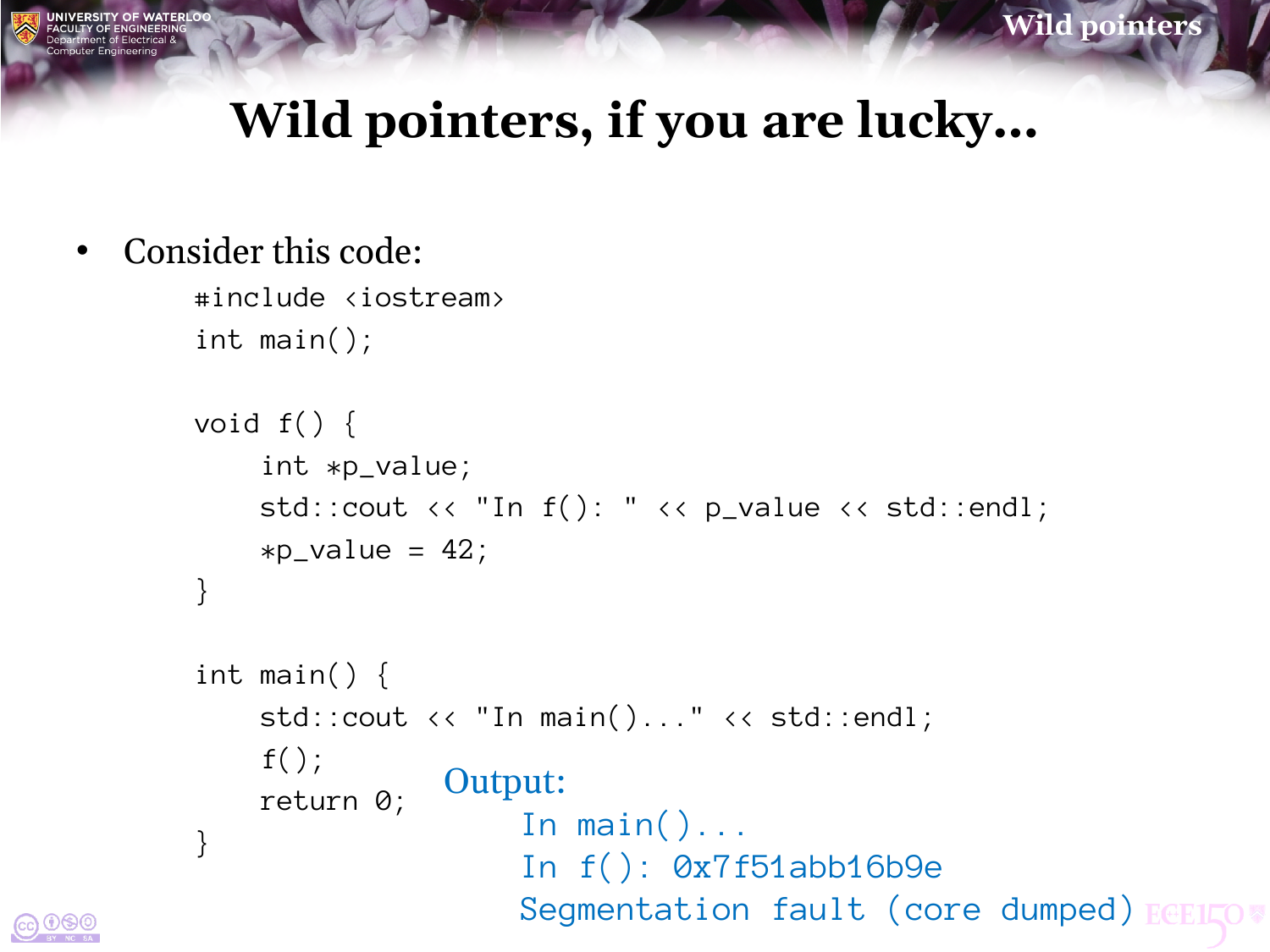

# Wild pointers, if you are lucky…
Consider this code:
#include <iostream>
int main();

void f() {
    int *p_value;
    std::cout << "In f(): " << p_value << std::endl;
    *p_value = 42;
}

int main() {
    std::cout << "In main()..." << std::endl;
    f();
    return 0;
}
Output:
    In main()...
    In f(): 0x7f51abb16b9e
    Segmentation fault (core dumped)